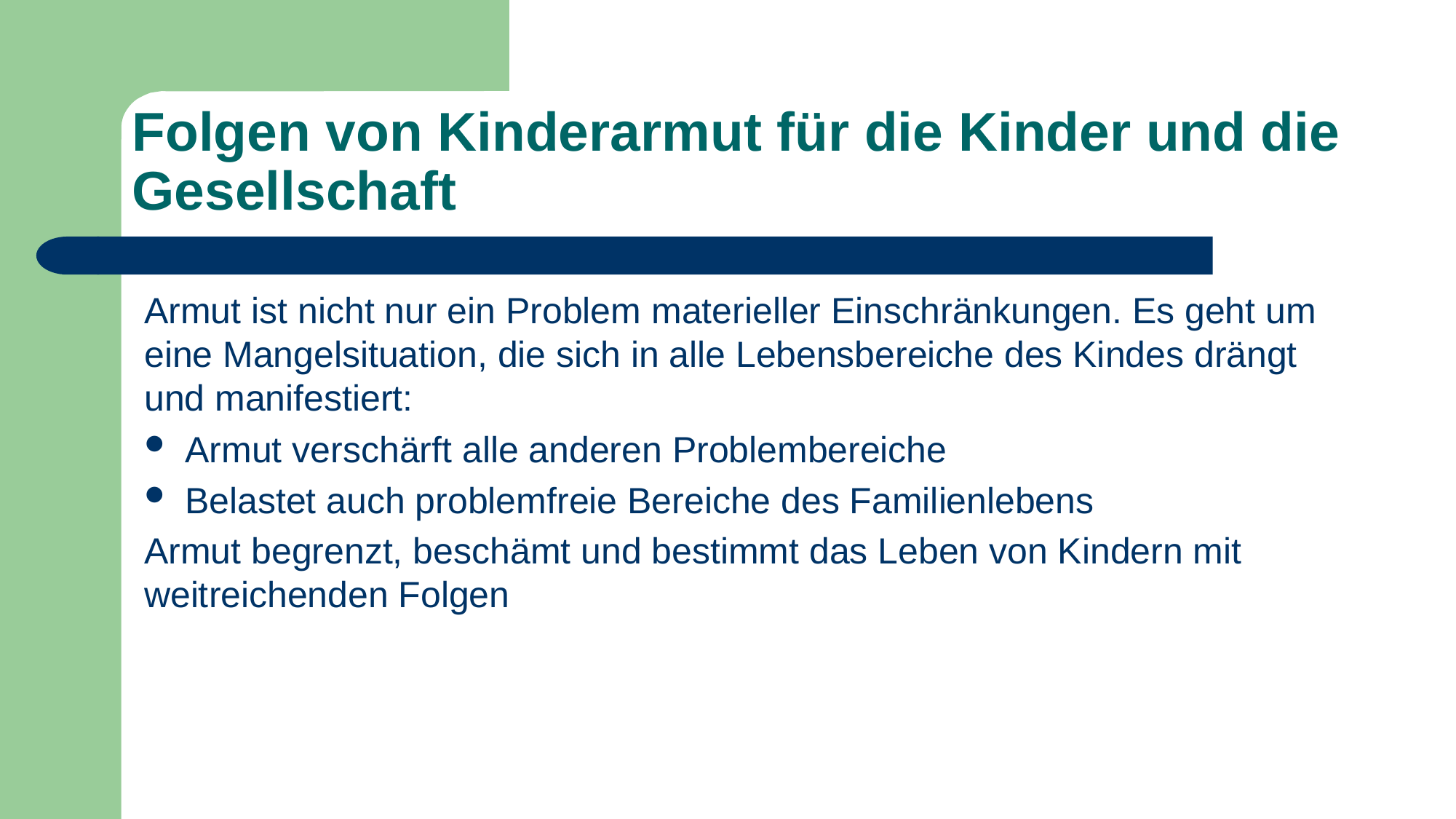

# Folgen von Kinderarmut für die Kinder und die Gesellschaft
Armut ist nicht nur ein Problem materieller Einschränkungen. Es geht um eine Mangelsituation, die sich in alle Lebensbereiche des Kindes drängt und manifestiert:
Armut verschärft alle anderen Problembereiche
Belastet auch problemfreie Bereiche des Familienlebens
Armut begrenzt, beschämt und bestimmt das Leben von Kindern mit weitreichenden Folgen